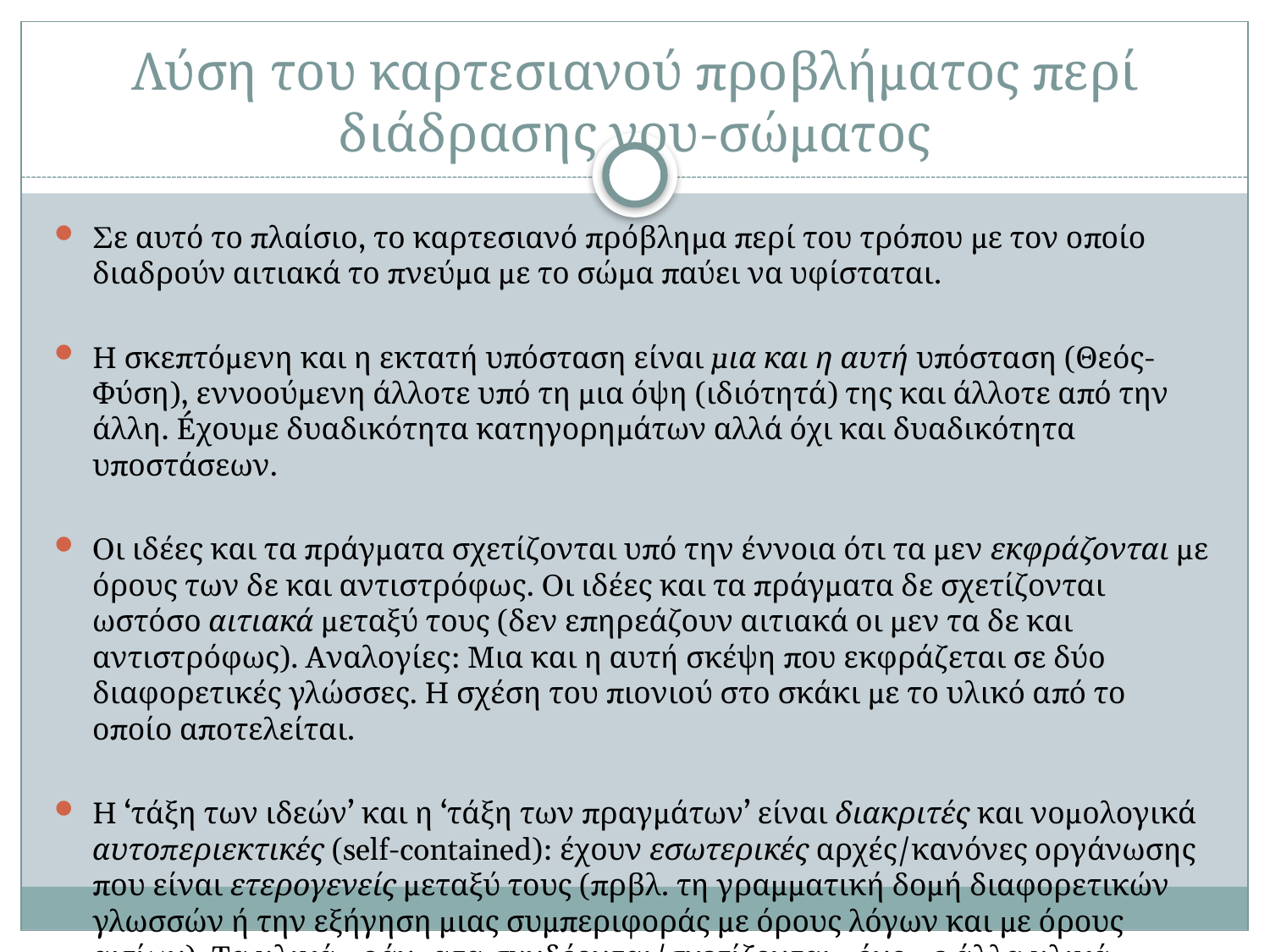

# Λύση του καρτεσιανού προβλήματος περί διάδρασης νου-σώματος
Σε αυτό το πλαίσιο, το καρτεσιανό πρόβλημα περί του τρόπου με τον οποίο διαδρούν αιτιακά το πνεύμα με το σώμα παύει να υφίσταται.

Η σκεπτόμενη και η εκτατή υπόσταση είναι μια και η αυτή υπόσταση (Θεός-Φύση), εννοούμενη άλλοτε υπό τη μια όψη (ιδιότητά) της και άλλοτε από την άλλη. Έχουμε δυαδικότητα κατηγορημάτων αλλά όχι και δυαδικότητα υποστάσεων.

Οι ιδέες και τα πράγματα σχετίζονται υπό την έννοια ότι τα μεν εκφράζονται με όρους των δε και αντιστρόφως. Οι ιδέες και τα πράγματα δε σχετίζονται ωστόσο αιτιακά μεταξύ τους (δεν επηρεάζουν αιτιακά οι μεν τα δε και αντιστρόφως). Αναλογίες: Μια και η αυτή σκέψη που εκφράζεται σε δύο διαφορετικές γλώσσες. Η σχέση του πιονιού στο σκάκι με το υλικό από το οποίο αποτελείται.

Η ‘τάξη των ιδεών’ και η ‘τάξη των πραγμάτων’ είναι διακριτές και νομολογικά αυτοπεριεκτικές (self-contained): έχουν εσωτερικές αρχές/κανόνες οργάνωσης που είναι ετερογενείς μεταξύ τους (πρβλ. τη γραμματική δομή διαφορετικών γλωσσών ή την εξήγηση μιας συμπεριφοράς με όρους λόγων και με όρους αιτίων). Τα υλικά πράγματα συνδέονται/σχετίζονται μόνο με άλλα υλικά πράγματα και οι ιδέες μόνο με άλλες ιδέες.